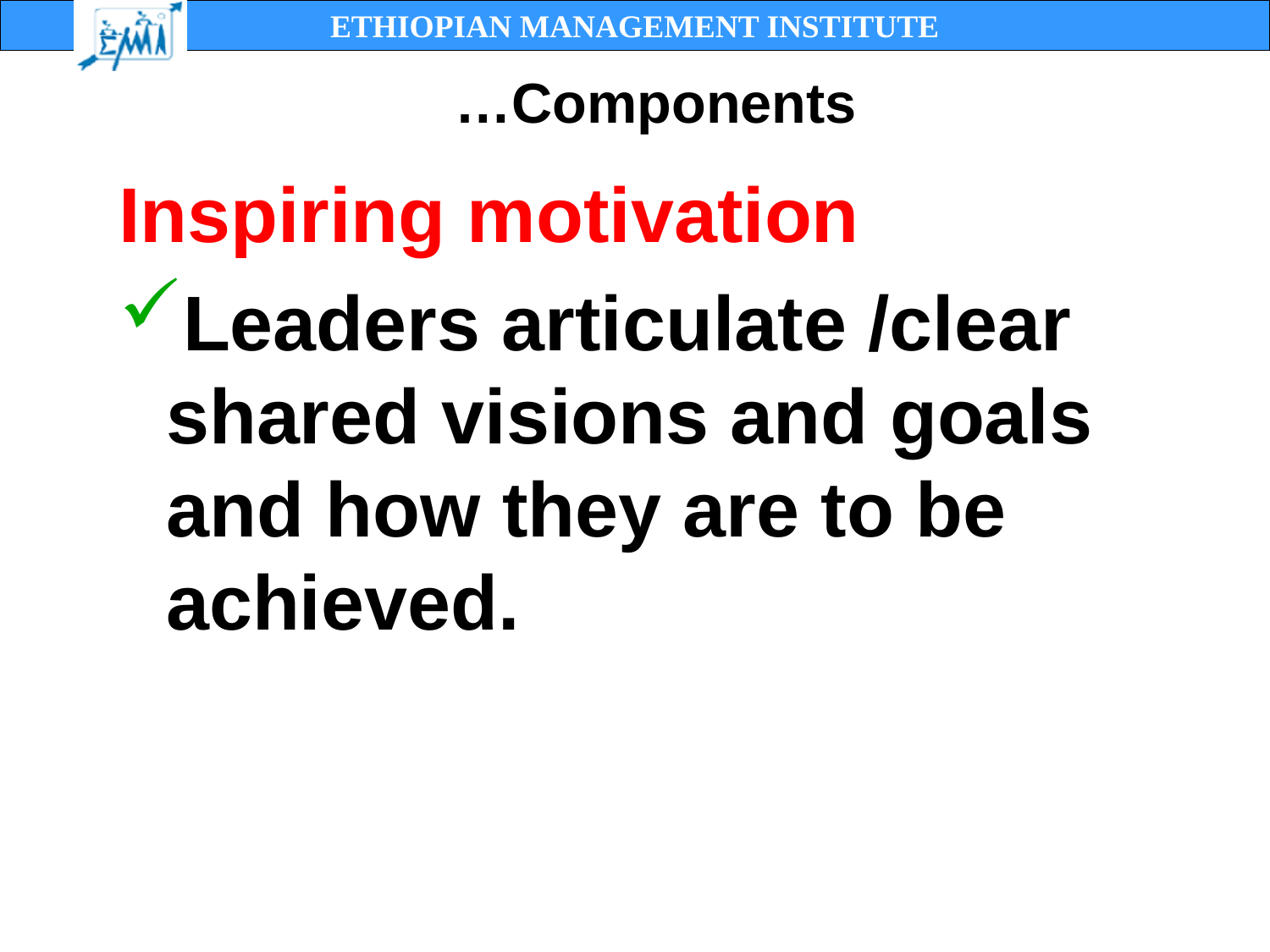

# …Components
Inspiring motivation
Leaders articulate /clear shared visions and goals and how they are to be achieved.